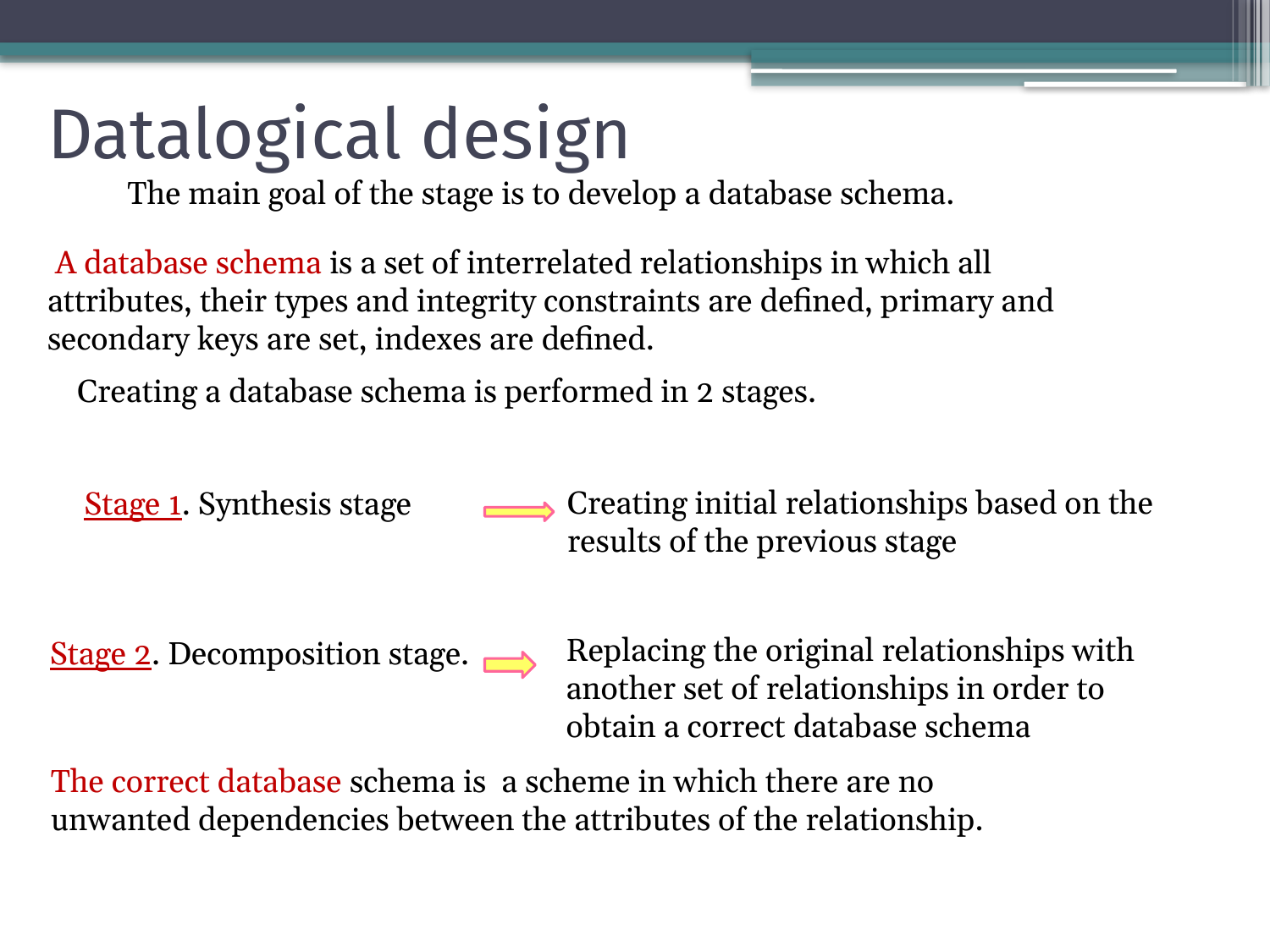

# Datalogical design
The main goal of the stage is to develop a database schema.
 A database schema is a set of interrelated relationships in which all attributes, their types and integrity constraints are defined, primary and secondary keys are set, indexes are defined.
Creating a database schema is performed in 2 stages.
Creating initial relationships based on the results of the previous stage
Stage 1. Synthesis stage

Replacing the original relationships with another set of relationships in order to obtain a correct database schema
Stage 2. Decomposition stage.

The correct database schema is  a scheme in which there are no unwanted dependencies between the attributes of the relationship.